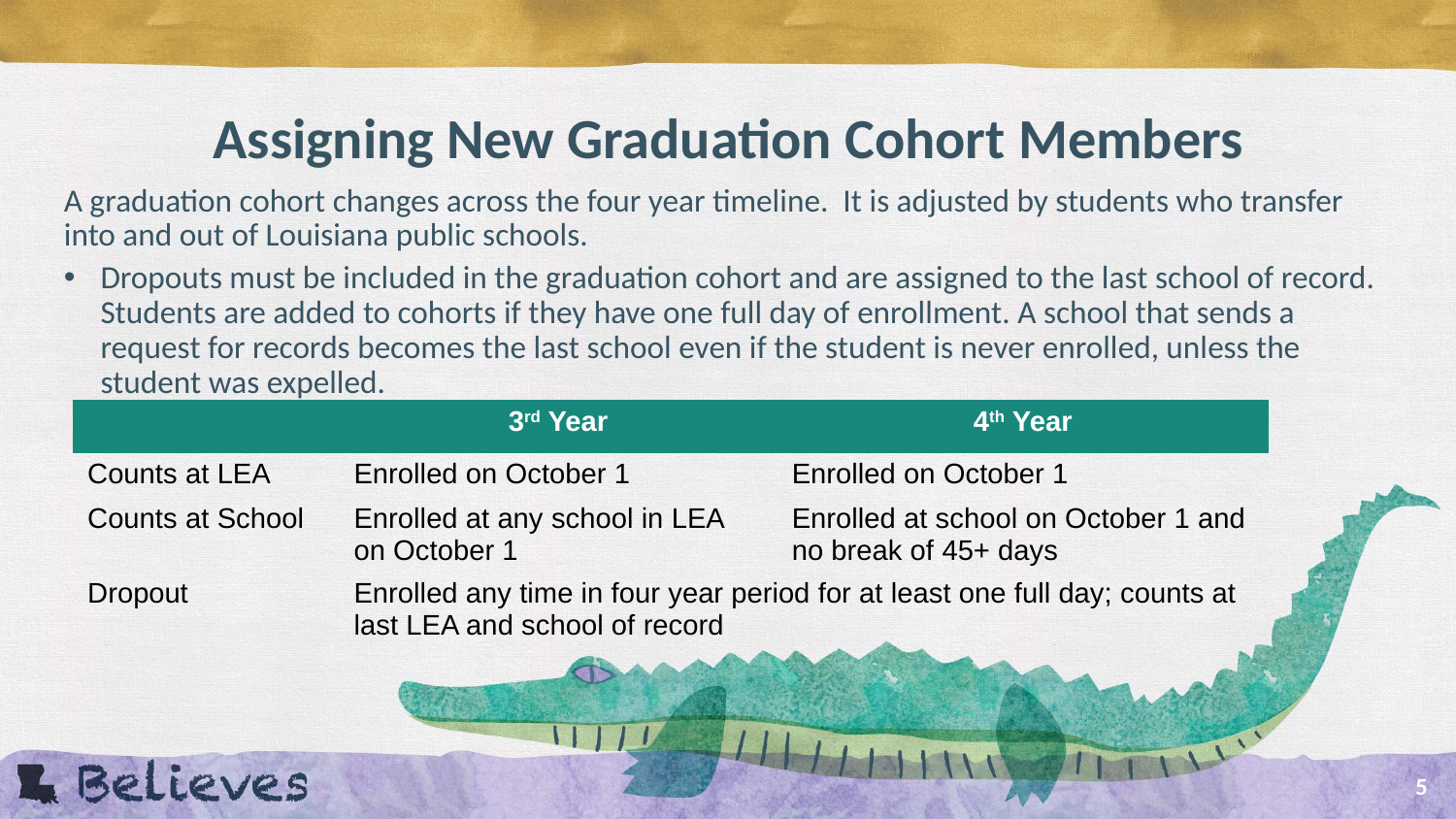

# Assigning New Graduation Cohort Members
A graduation cohort changes across the four year timeline.  It is adjusted by students who transfer into and out of Louisiana public schools.
Dropouts must be included in the graduation cohort and are assigned to the last school of record.  Students are added to cohorts if they have one full day of enrollment. A school that sends a request for records becomes the last school even if the student is never enrolled, unless the student was expelled.
|  | 3rd Year | 4th Year |
| --- | --- | --- |
| Counts at LEA | Enrolled on October 1 | Enrolled on October 1 |
| Counts at School | Enrolled at any school in LEA on October 1 | Enrolled at school on October 1 and no break of 45+ days |
| Dropout | Enrolled any time in four year period for at least one full day; counts at last LEA and school of record |  |